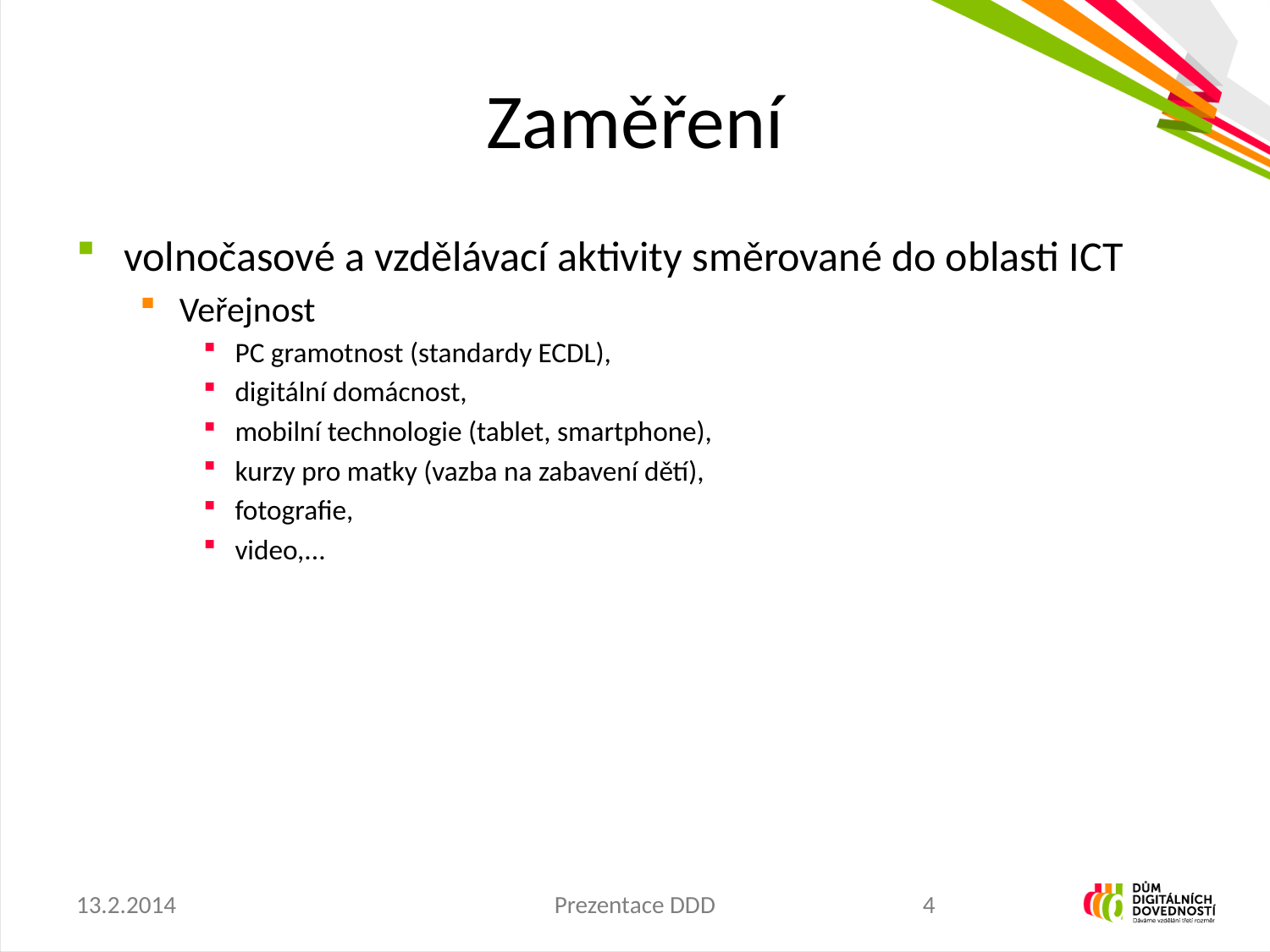

# Zaměření
volnočasové a vzdělávací aktivity směrované do oblasti ICT
Veřejnost
PC gramotnost (standardy ECDL),
digitální domácnost,
mobilní technologie (tablet, smartphone),
kurzy pro matky (vazba na zabavení dětí),
fotografie,
video,...

13.2.2014
Prezentace DDD
4